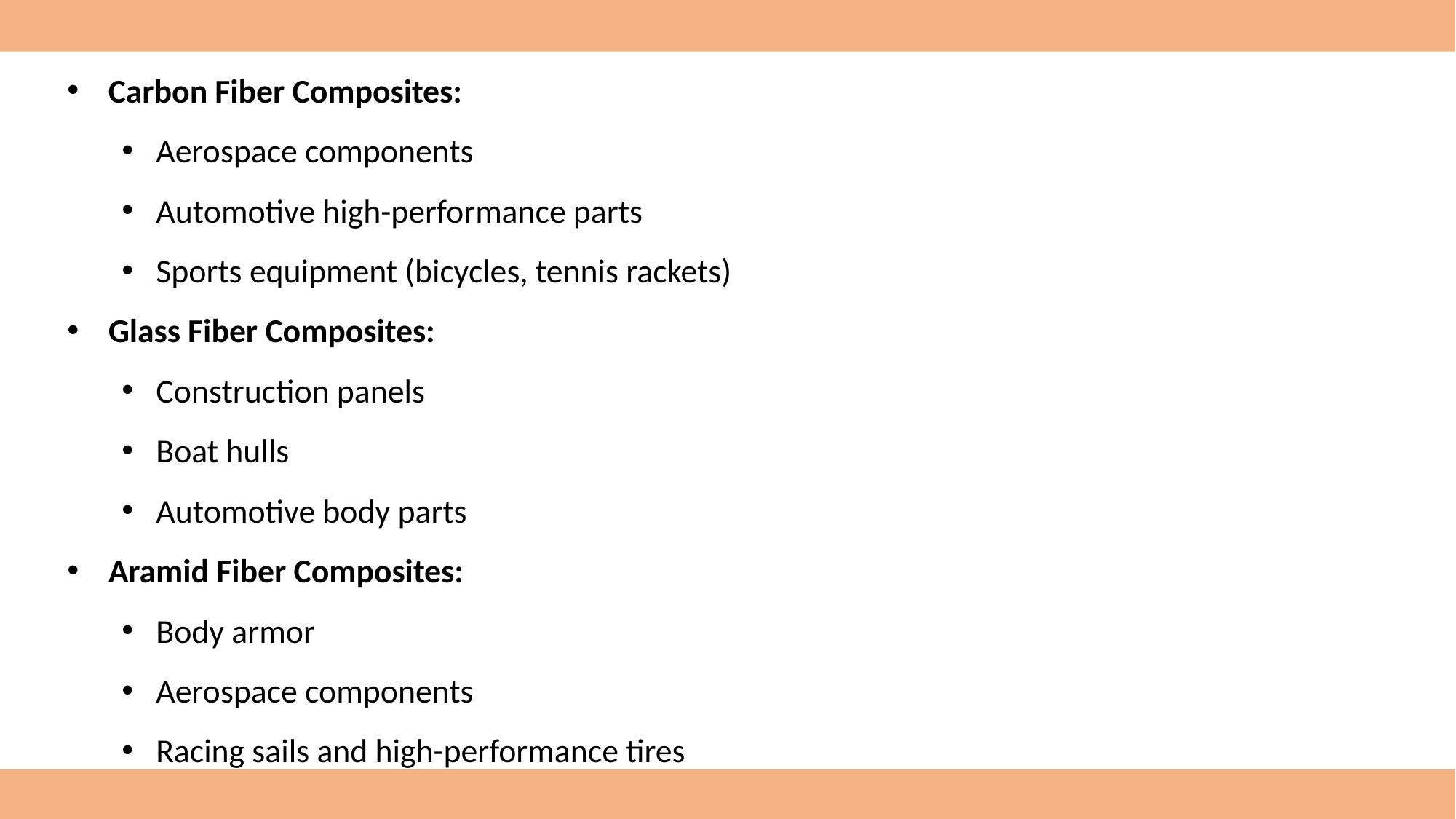

Carbon Fiber Composites:
Aerospace components
Automotive high-performance parts
Sports equipment (bicycles, tennis rackets)
Glass Fiber Composites:
Construction panels
Boat hulls
Automotive body parts
Aramid Fiber Composites:
Body armor
Aerospace components
Racing sails and high-performance tires